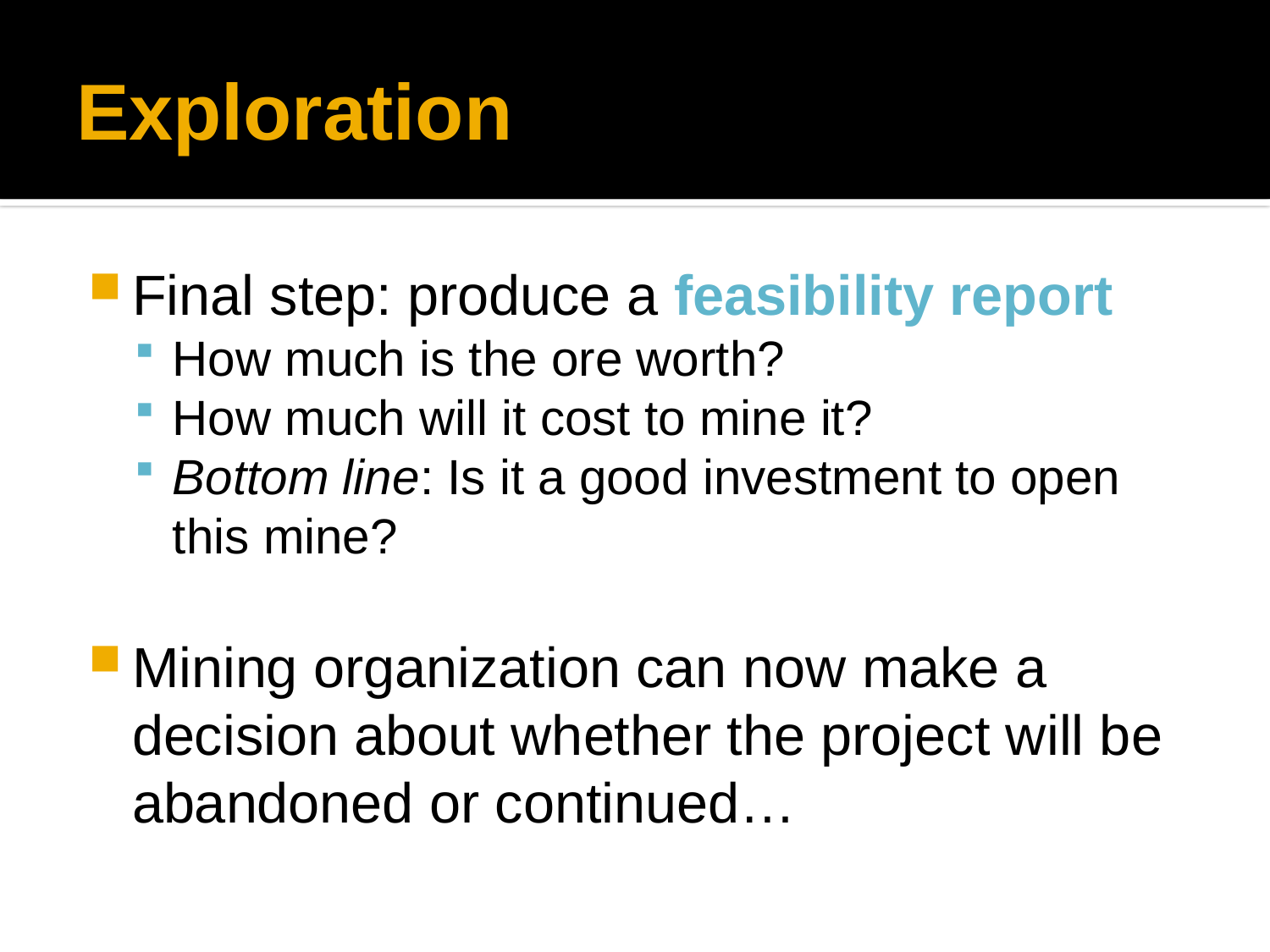

# Exploration
Final step: produce a feasibility report
How much is the ore worth?
How much will it cost to mine it?
Bottom line: Is it a good investment to open this mine?

Mining organization can now make a decision about whether the project will be abandoned or continued…